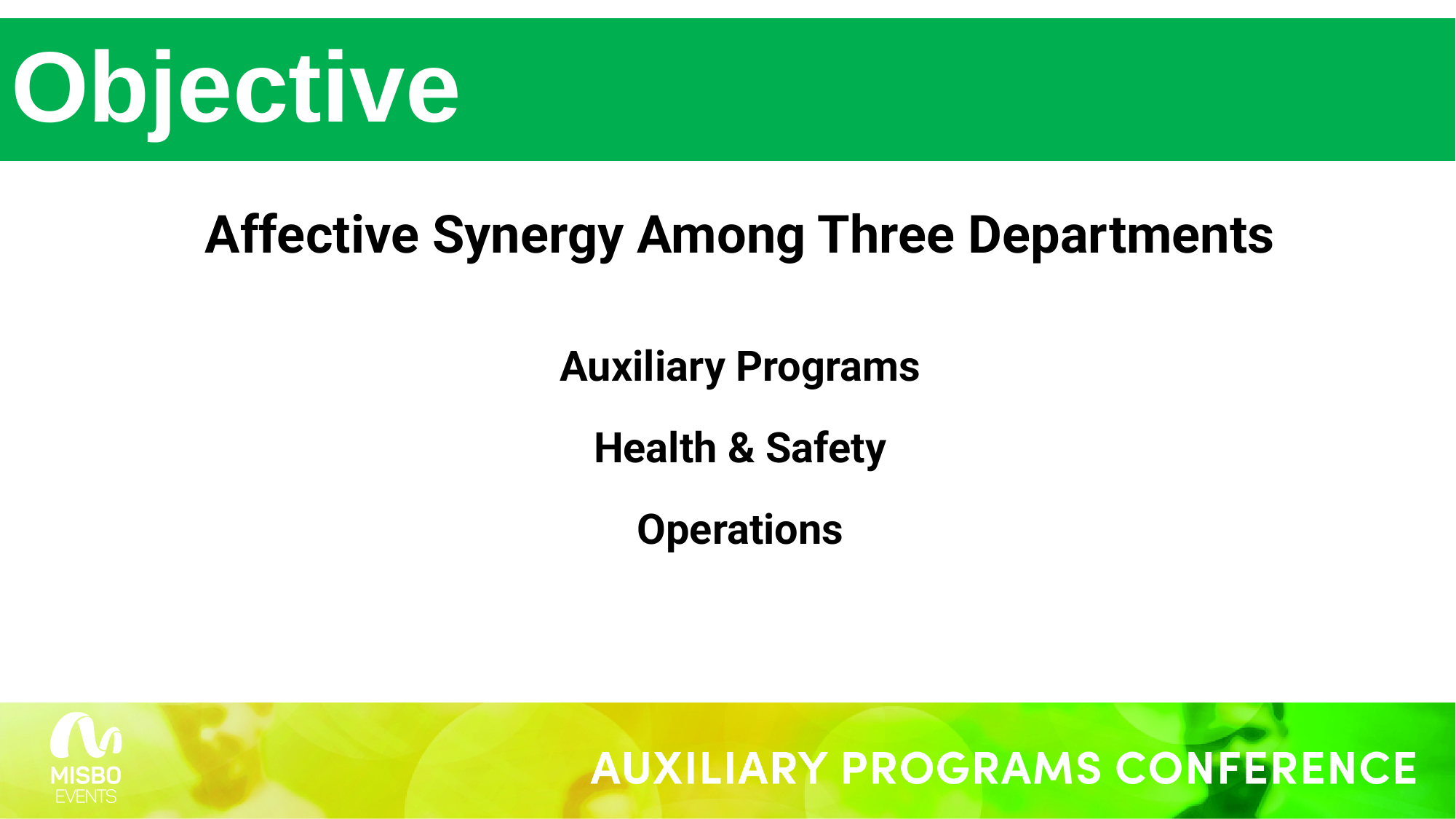

# Objective
Affective Synergy Among Three Departments
Auxiliary Programs
Health & Safety
Operations